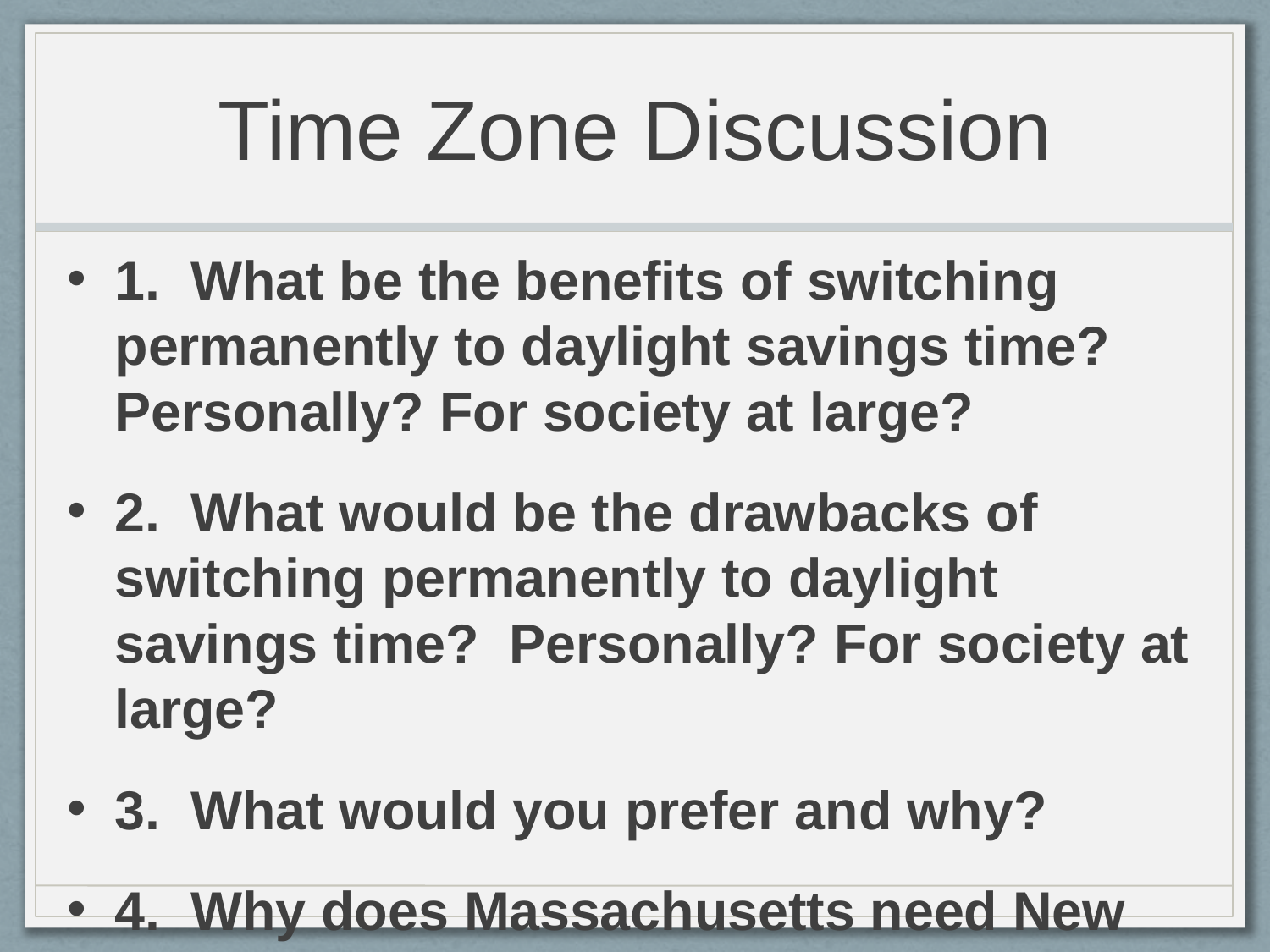

# Time Zone Discussion
1.  What be the benefits of switching permanently to daylight savings time?  Personally? For society at large?
2.  What would be the drawbacks of switching permanently to daylight savings time?  Personally? For society at large?
3.  What would you prefer and why?
4.  Why does Massachusetts need New York to make the change if they make the change?